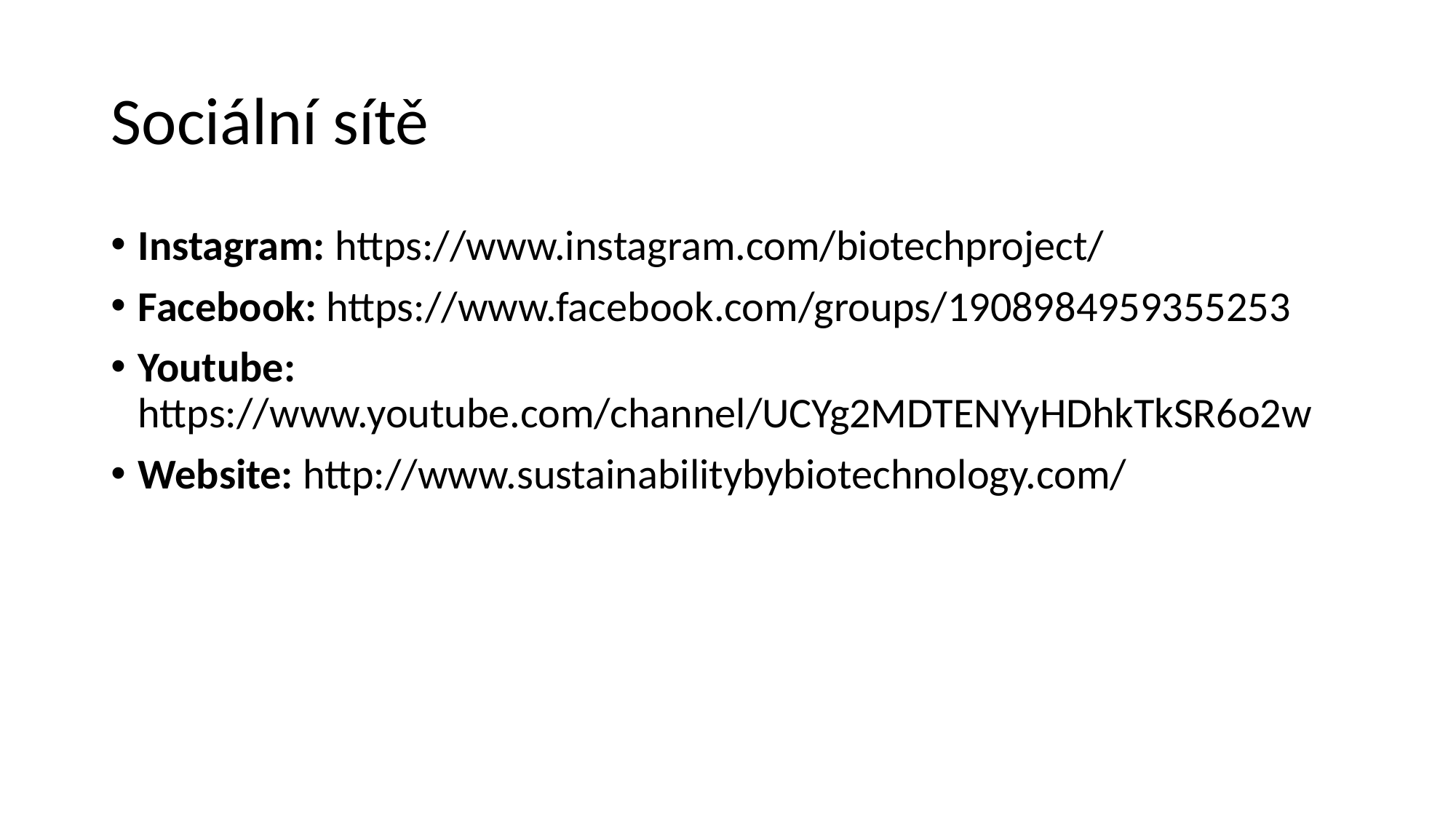

# Sociální sítě
Instagram: https://www.instagram.com/biotechproject/
Facebook: https://www.facebook.com/groups/1908984959355253
Youtube: https://www.youtube.com/channel/UCYg2MDTENYyHDhkTkSR6o2w
Website: http://www.sustainabilitybybiotechnology.com/